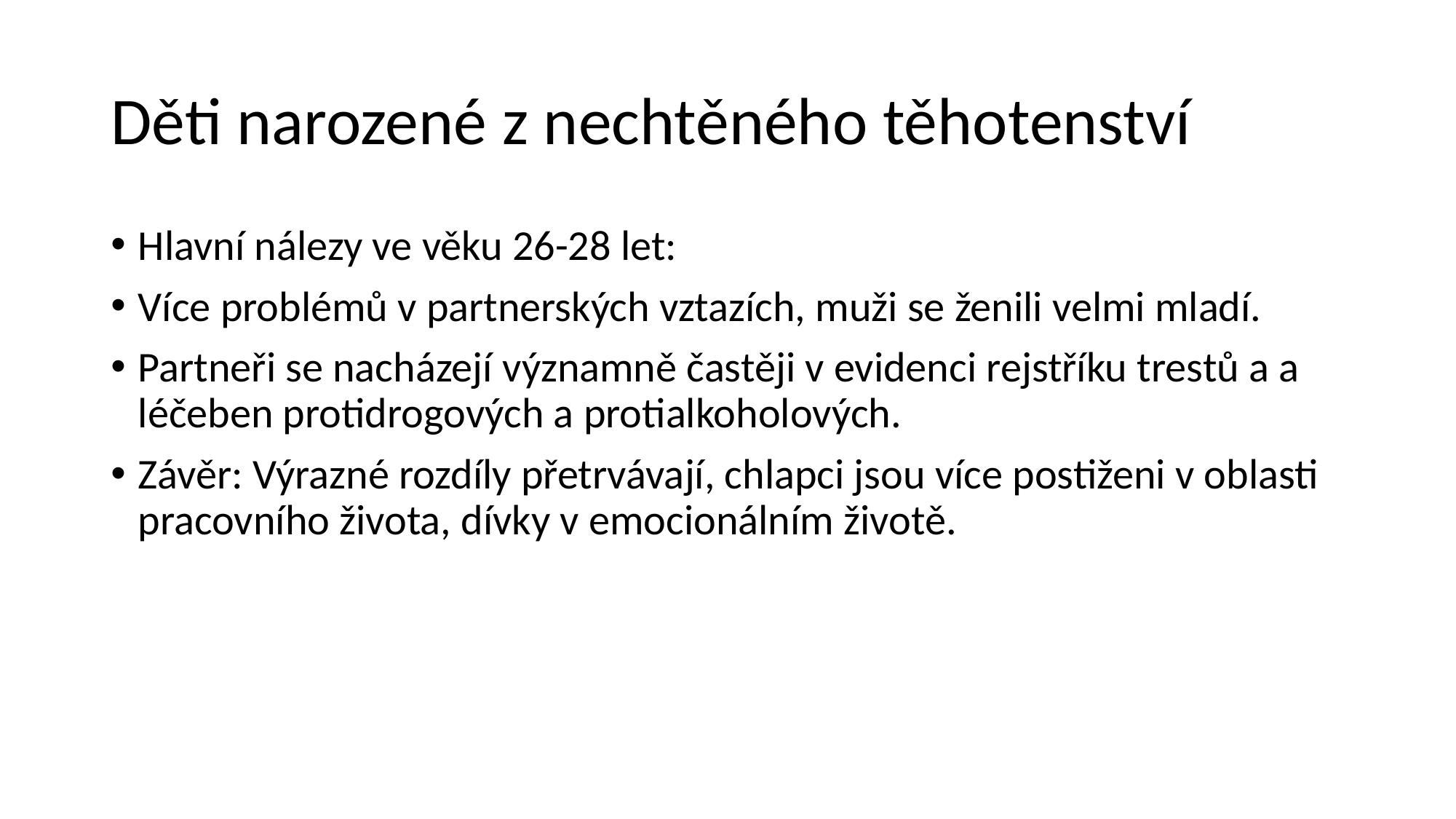

# Děti narozené z nechtěného těhotenství
Hlavní nálezy ve věku 26-28 let:
Více problémů v partnerských vztazích, muži se ženili velmi mladí.
Partneři se nacházejí významně častěji v evidenci rejstříku trestů a a léčeben protidrogových a protialkoholových.
Závěr: Výrazné rozdíly přetrvávají, chlapci jsou více postiženi v oblasti pracovního života, dívky v emocionálním životě.